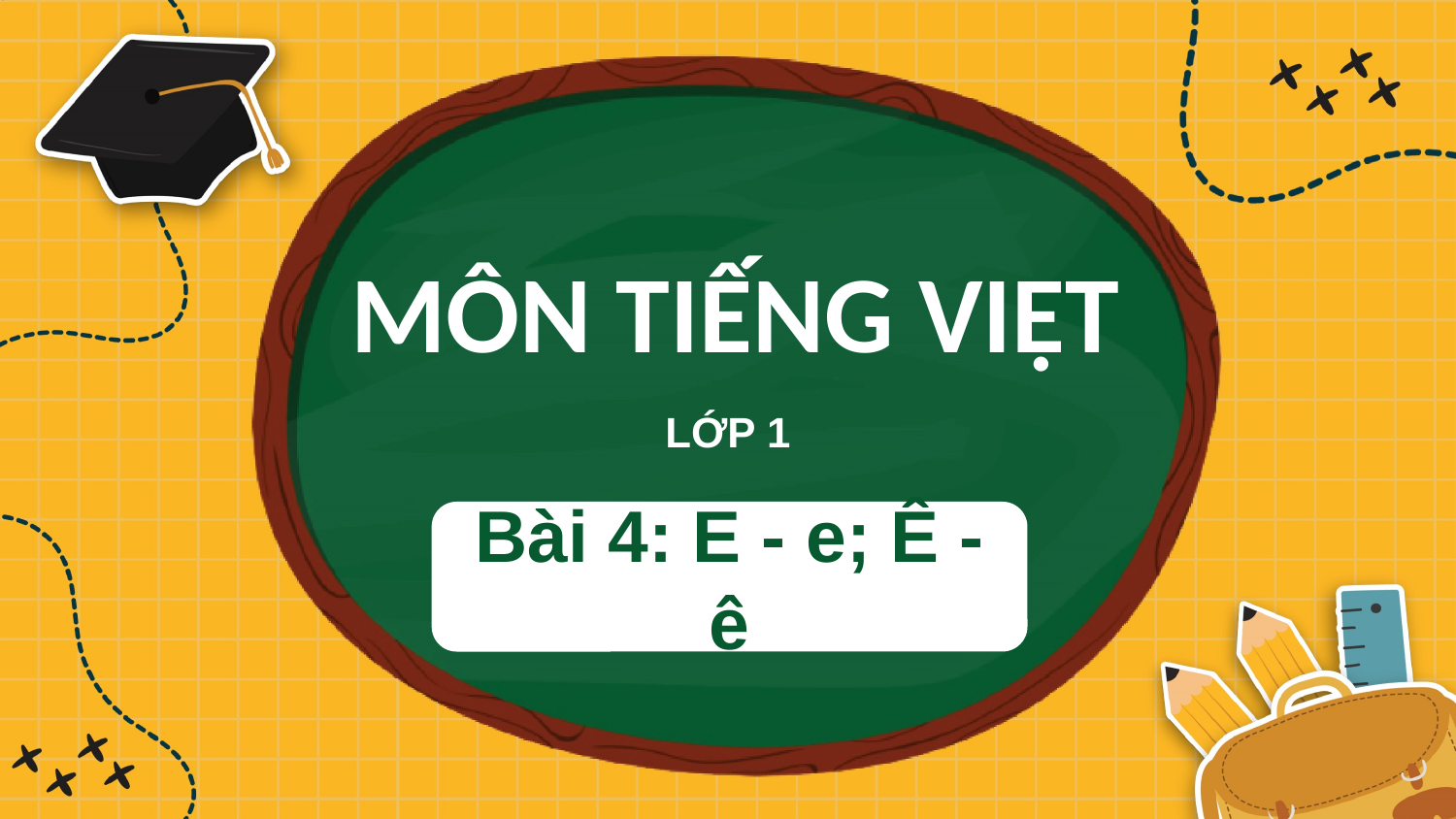

MÔN TIẾNG VIỆT
LỚP 1
Bài 4: E - e; Ê - ê